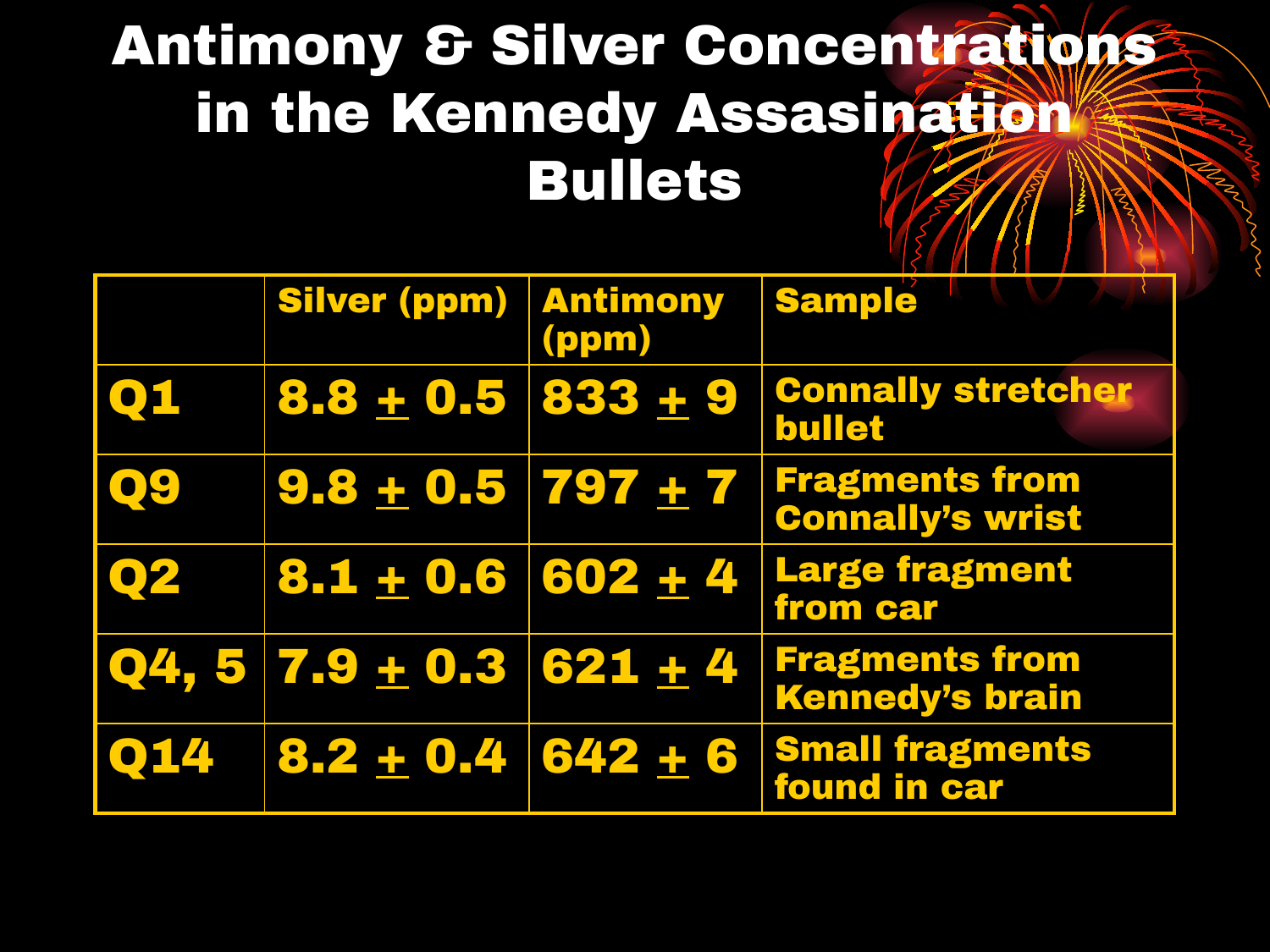

# Antimony & Silver Concentrations in the Kennedy Assasination Bullets
|  | Silver (ppm) | Antimony (ppm) | Sample |
| --- | --- | --- | --- |
| Q1 | 8.8 + 0.5 | 833 + 9 | Connally stretcher bullet |
| Q9 | 9.8 + 0.5 | 797 + 7 | Fragments from Connally’s wrist |
| Q2 | 8.1 + 0.6 | 602 + 4 | Large fragment from car |
| Q4, 5 | 7.9 + 0.3 | 621 + 4 | Fragments from Kennedy’s brain |
| Q14 | 8.2 + 0.4 | 642 + 6 | Small fragments found in car |